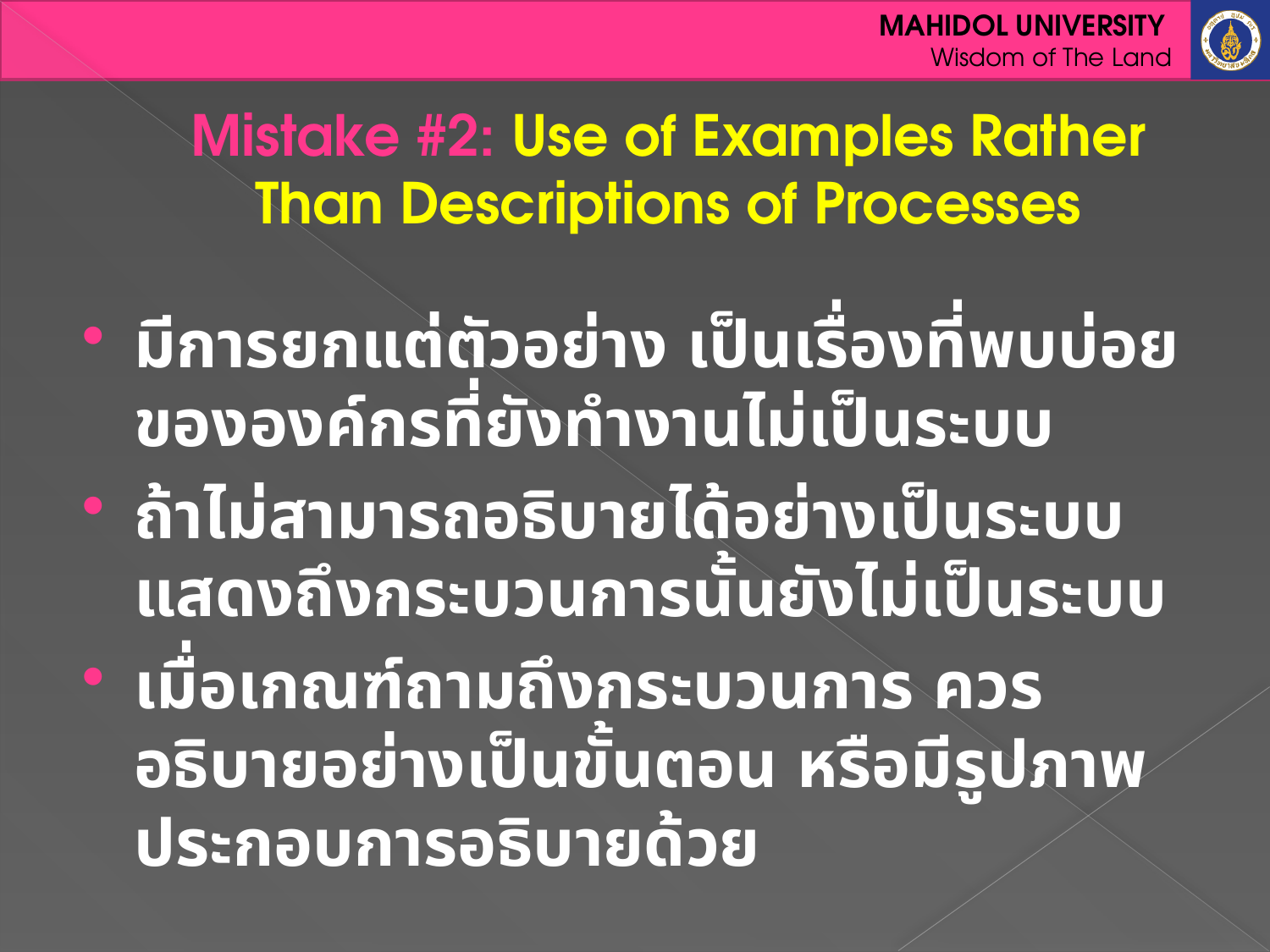

# Mistake #2: Use of Examples Rather Than Descriptions of Processes
มีการยกแต่ตัวอย่าง เป็นเรื่องที่พบบ่อยขององค์กรที่ยังทำงานไม่เป็นระบบ
ถ้าไม่สามารถอธิบายได้อย่างเป็นระบบ แสดงถึงกระบวนการนั้นยังไม่เป็นระบบ
เมื่อเกณฑ์ถามถึงกระบวนการ ควรอธิบายอย่างเป็นขั้นตอน หรือมีรูปภาพประกอบการอธิบายด้วย